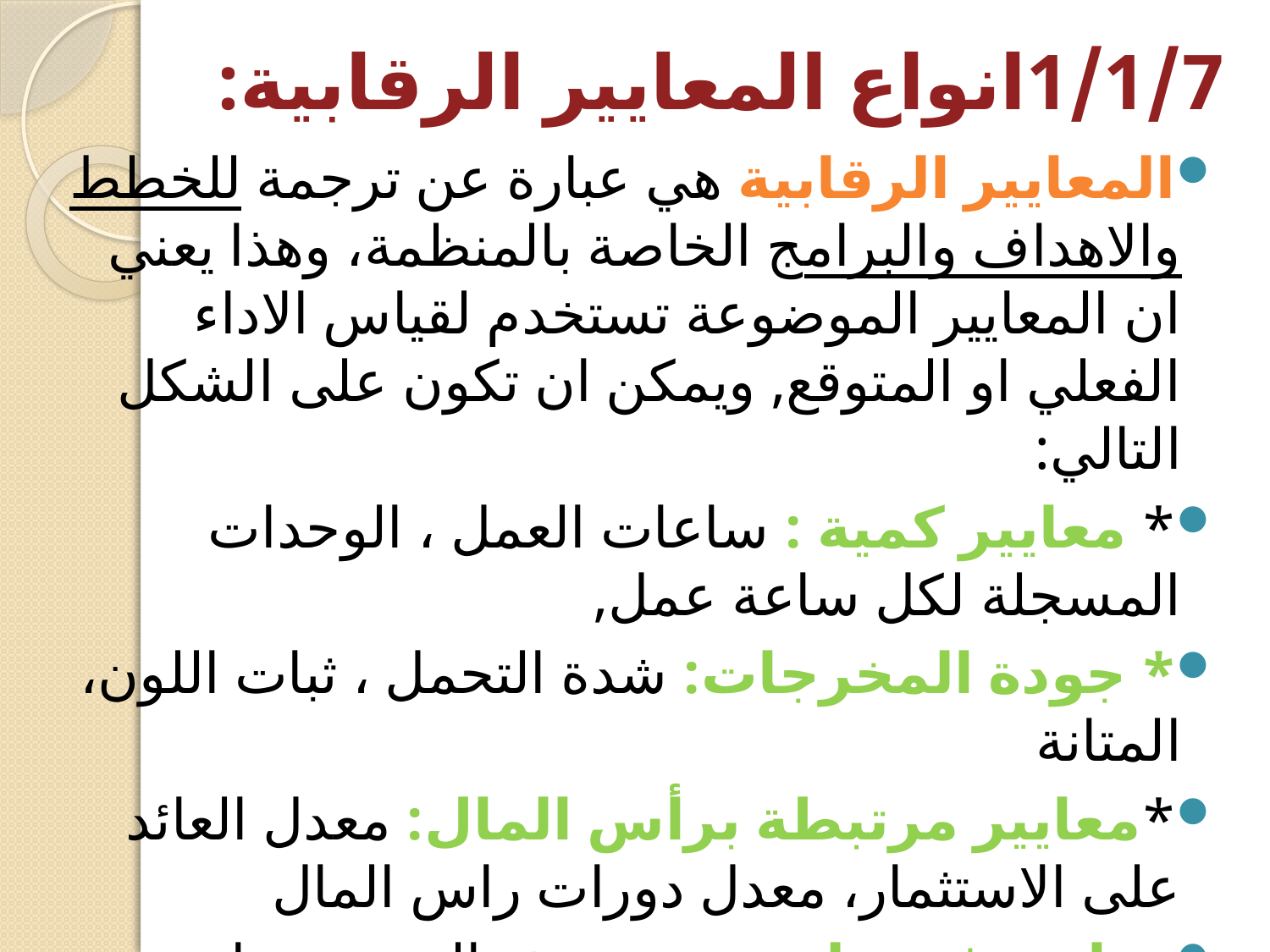

# 1/1/7انواع المعايير الرقابية:
المعايير الرقابية هي عبارة عن ترجمة للخطط والاهداف والبرامج الخاصة بالمنظمة، وهذا يعني ان المعايير الموضوعة تستخدم لقياس الاداء الفعلي او المتوقع, ويمكن ان تكون على الشكل التالي:
* معايير كمية : ساعات العمل ، الوحدات المسجلة لكل ساعة عمل,
* جودة المخرجات: شدة التحمل ، ثبات اللون، المتانة
*معايير مرتبطة برأس المال: معدل العائد على الاستثمار، معدل دورات راس المال
معايير غير ملموسة:  يتعذر التعبير عنها بمقاييس عددية كمعايير قياس الولاء، الامانة التي يتمتع بها الموظف....